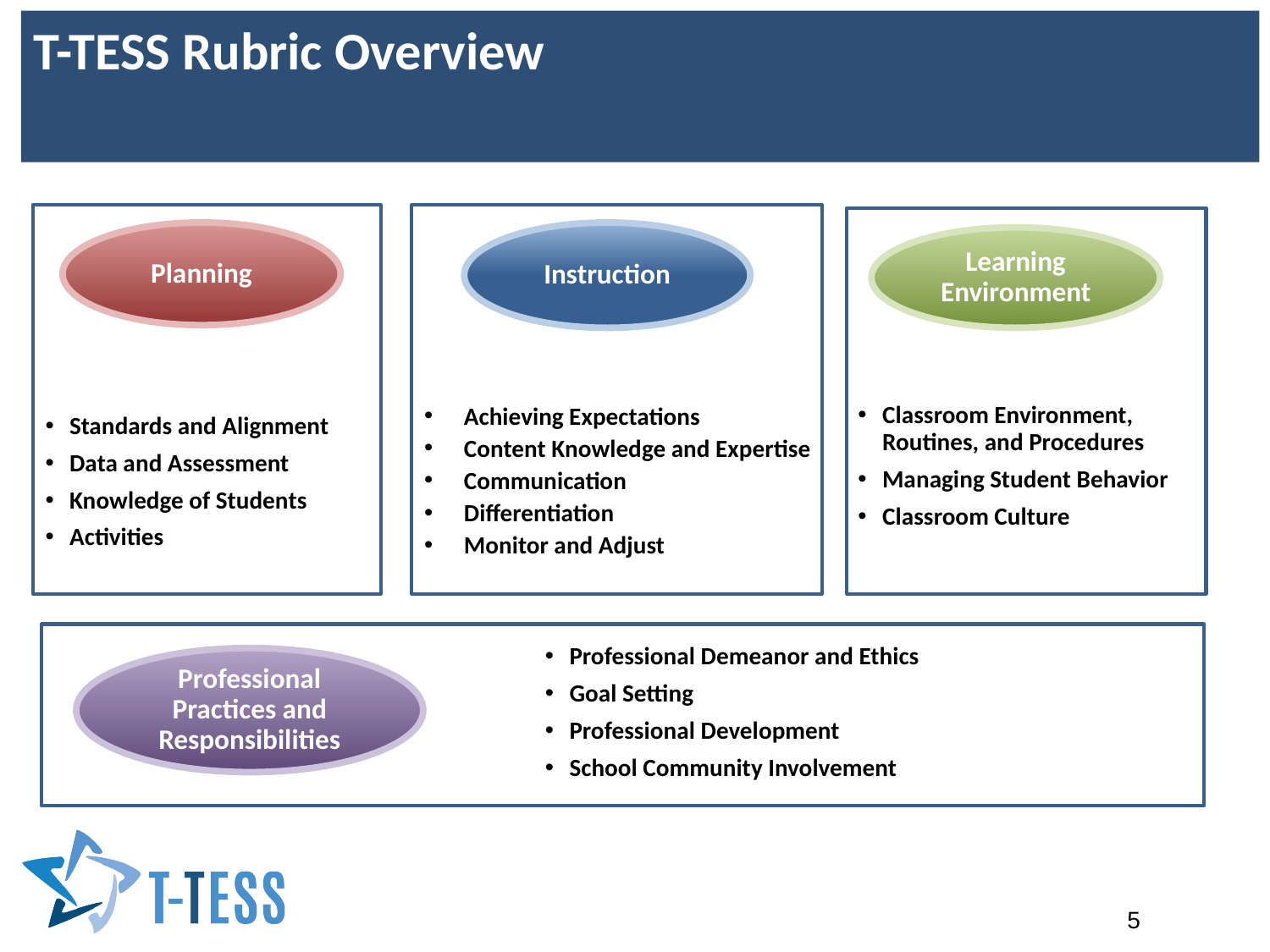

T-TESS Rubric Overview

Planning
Instruction
Learning Environment
Classroom Environment, Routines, and Procedures
Managing Student Behavior
Classroom Culture
Achieving Expectations
Content Knowledge and Expertise
Communication
Differentiation
Monitor and Adjust
Standards and Alignment
Data and Assessment
Knowledge of Students
Activities

Professional Demeanor and Ethics
Goal Setting
Professional Development
School Community Involvement
Professional Practices and Responsibilities